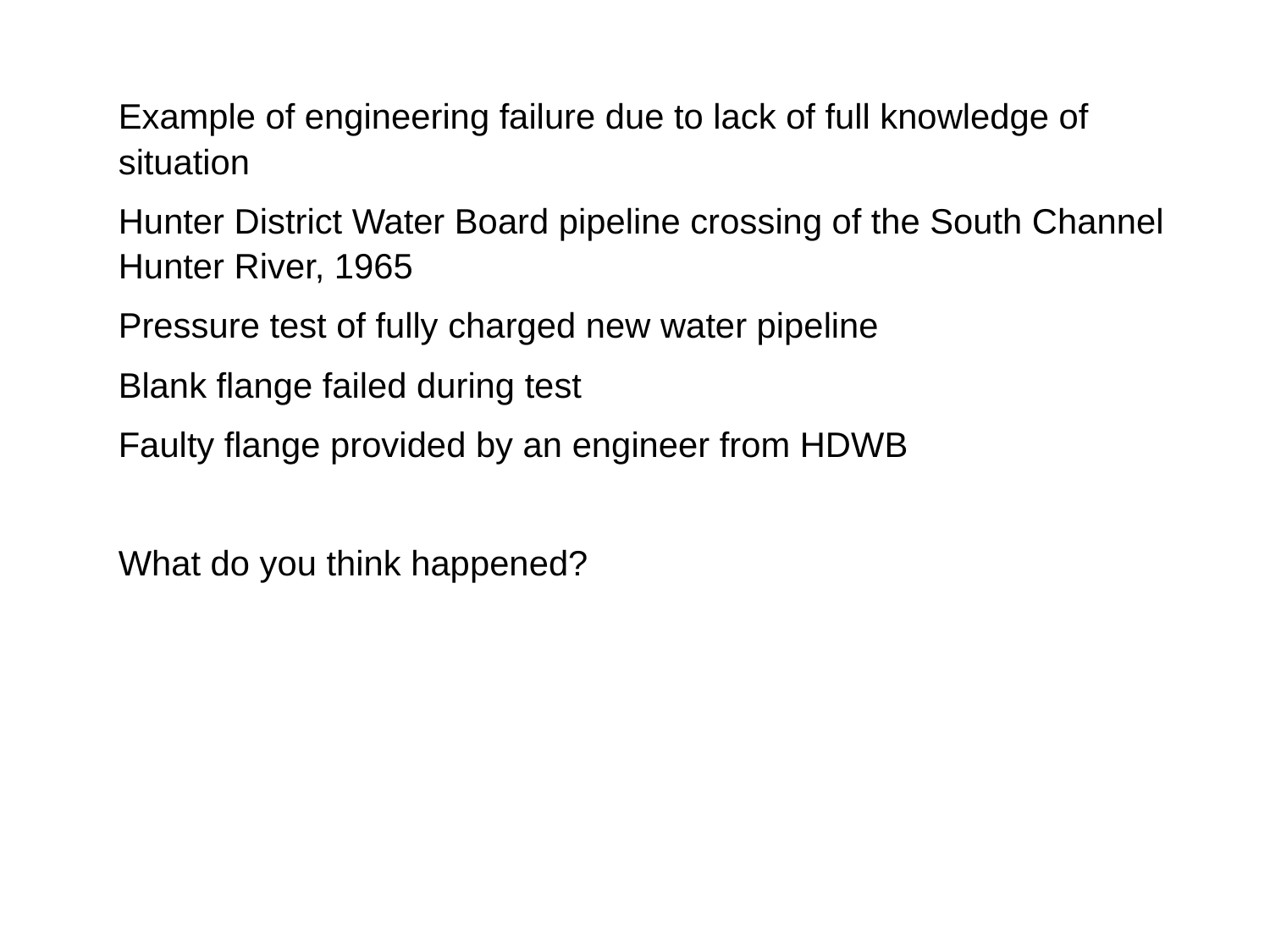

Example of engineering failure due to lack of full knowledge of situation
Hunter District Water Board pipeline crossing of the South Channel Hunter River, 1965
Pressure test of fully charged new water pipeline
Blank flange failed during test
Faulty flange provided by an engineer from HDWB

What do you think happened?